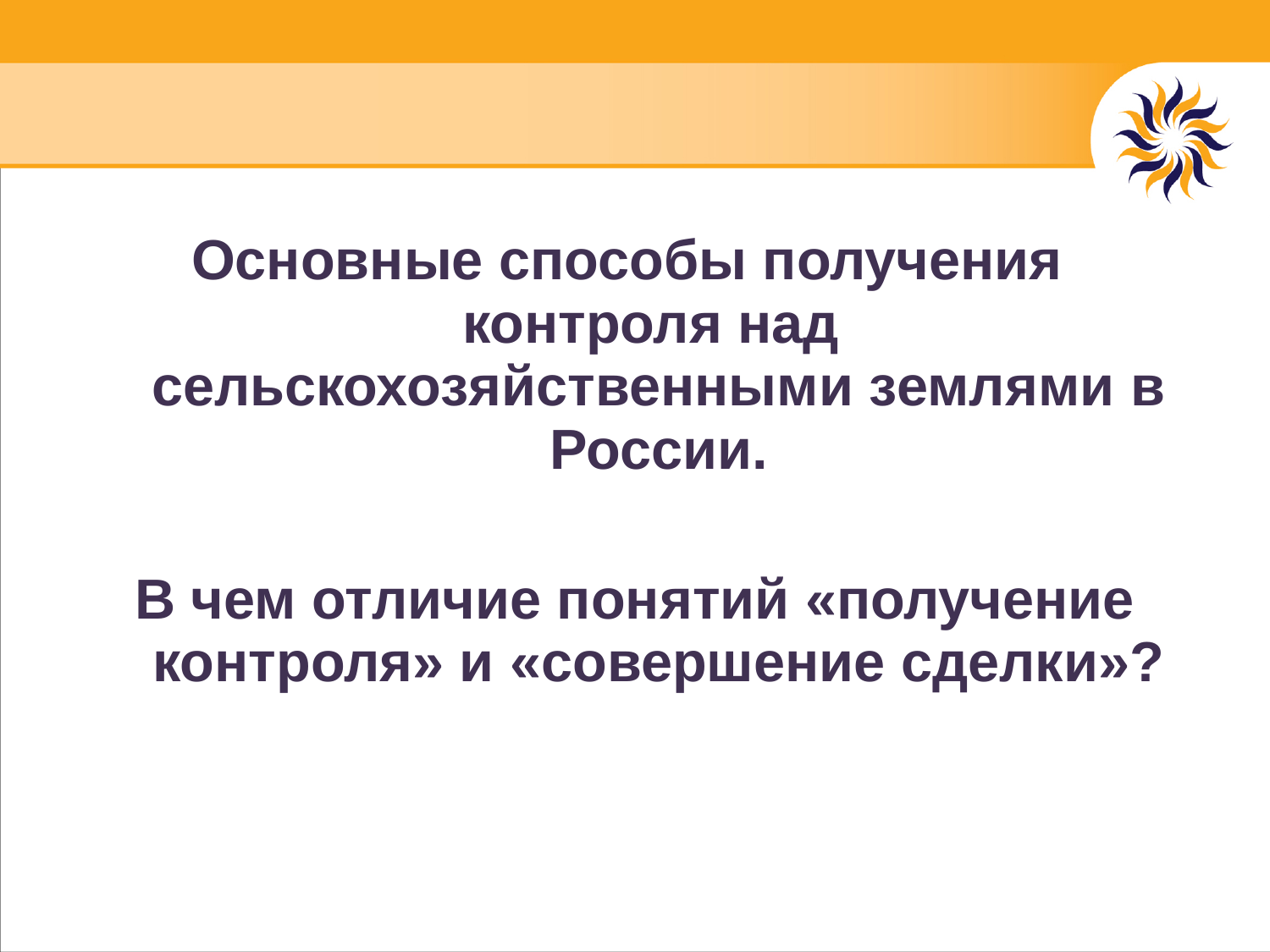

#

Основные способы получения  контроля над  сельскохозяйственными землями в России.

В чем отличие понятий «получение контроля» и «совершение сделки»?